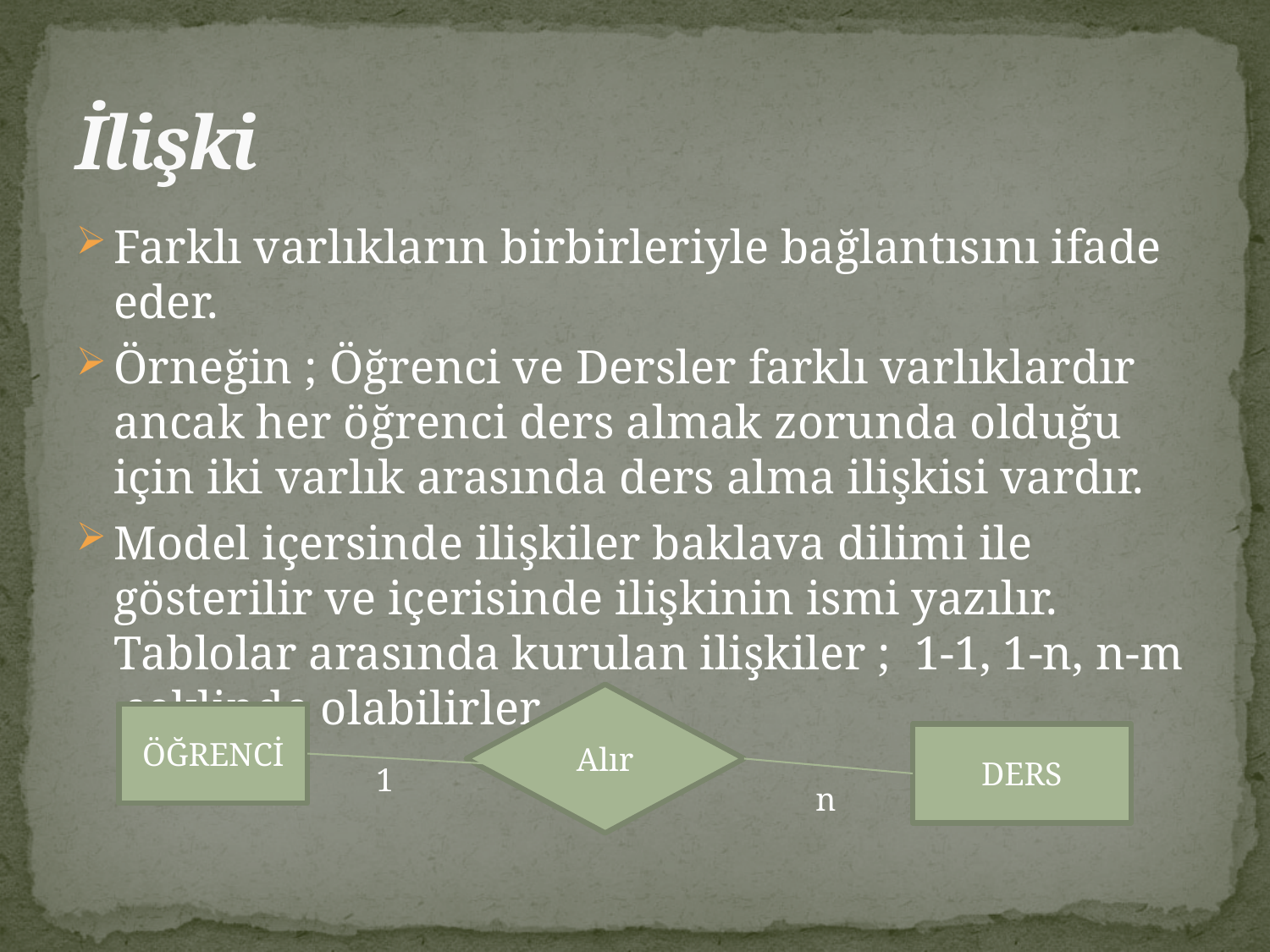

# İlişki
Farklı varlıkların birbirleriyle bağlantısını ifade eder.
Örneğin ; Öğrenci ve Dersler farklı varlıklardır ancak her öğrenci ders almak zorunda olduğu için iki varlık arasında ders alma ilişkisi vardır.
Model içersinde ilişkiler baklava dilimi ile gösterilir ve içerisinde ilişkinin ismi yazılır. Tablolar arasında kurulan ilişkiler ;  1-1, 1-n, n-m  şeklinde olabilirler.
Alır
ÖĞRENCİ
DERS
1
n